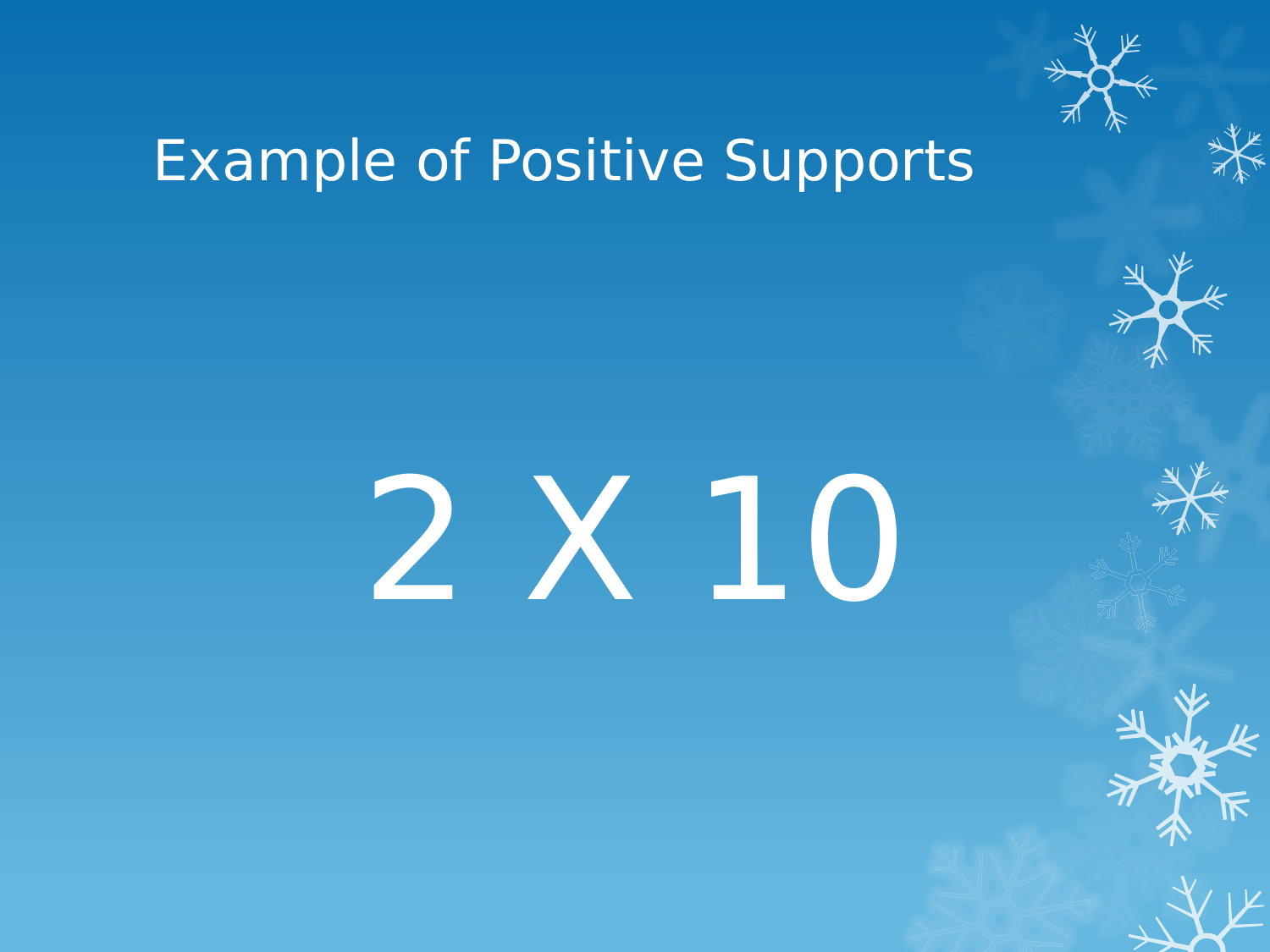

# Example of Positive Supports
2 X 10